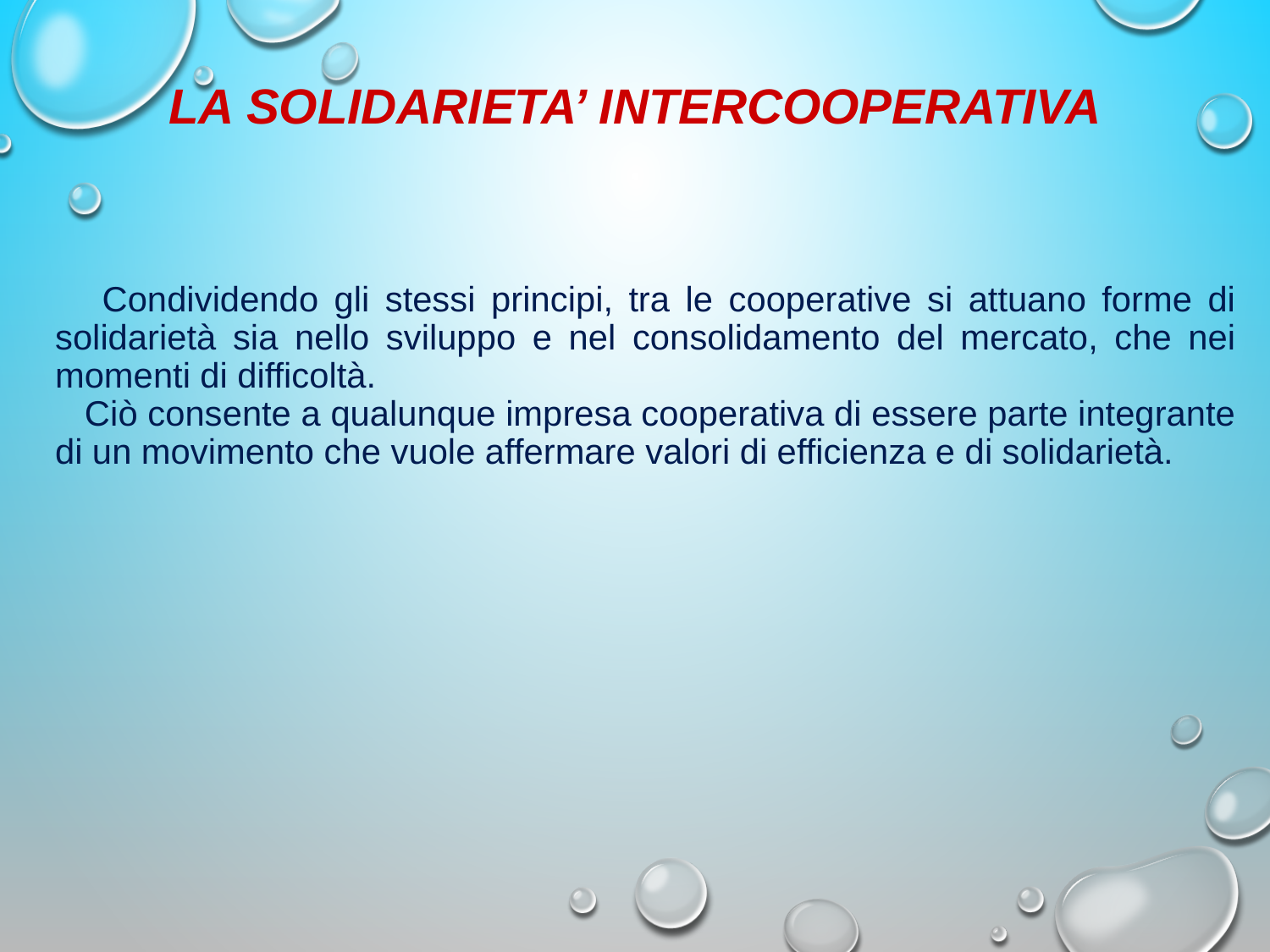

LA SOLIDARIETA’ INTERCOOPERATIVA

   Condividendo gli stessi principi, tra le cooperative si attuano forme di solidarietà sia nello sviluppo e nel consolidamento del mercato, che nei momenti di difficoltà.
   Ciò consente a qualunque impresa cooperativa di essere parte integrante di un movimento che vuole affermare valori di efficienza e di solidarietà.